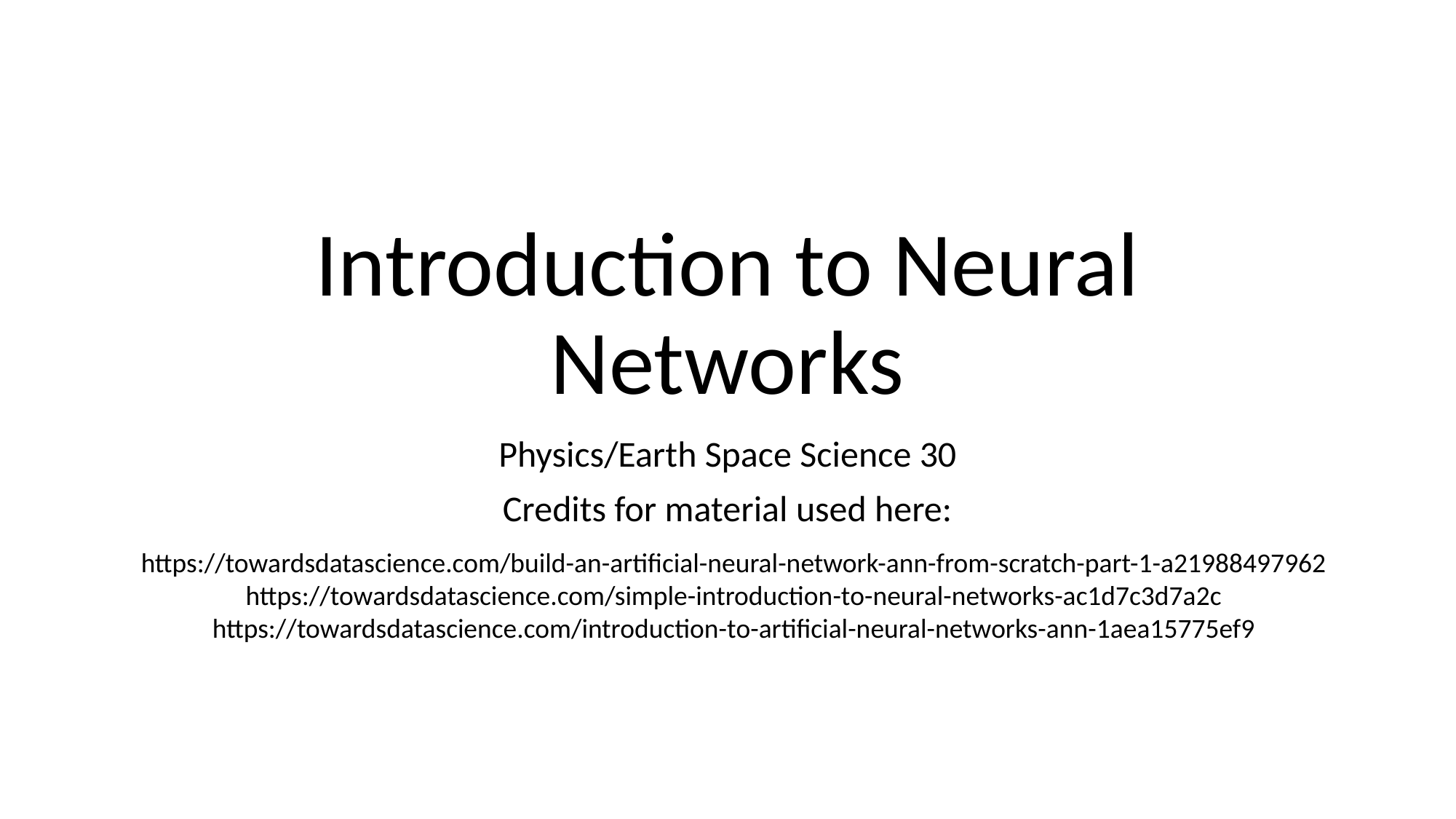

# Introduction to Neural Networks
Physics/Earth Space Science 30
Credits for material used here:
https://towardsdatascience.com/build-an-artificial-neural-network-ann-from-scratch-part-1-a21988497962
https://towardsdatascience.com/simple-introduction-to-neural-networks-ac1d7c3d7a2c
https://towardsdatascience.com/introduction-to-artificial-neural-networks-ann-1aea15775ef9